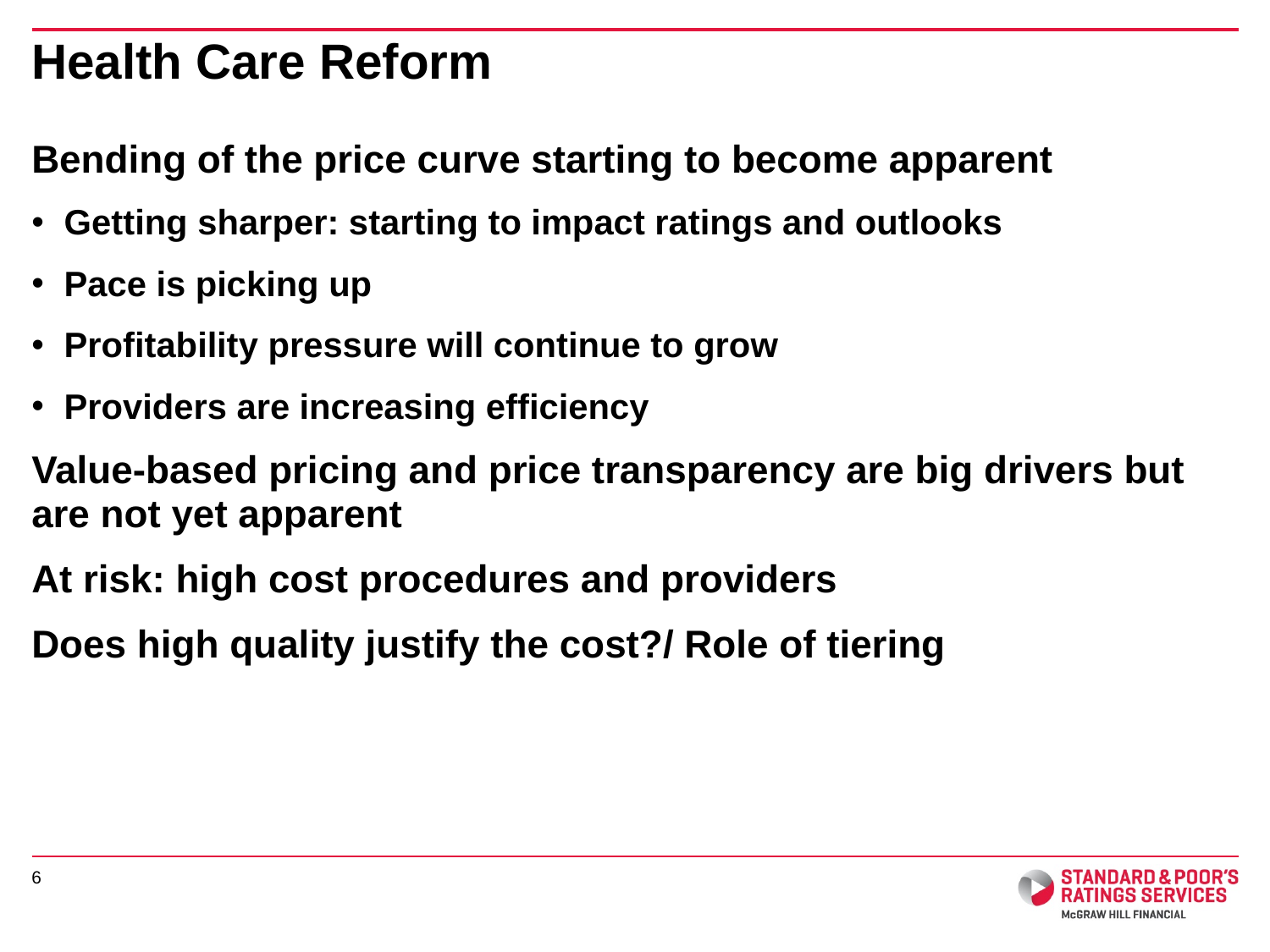

# Health Care Reform
Bending of the price curve starting to become apparent
Getting sharper: starting to impact ratings and outlooks
Pace is picking up
Profitability pressure will continue to grow
Providers are increasing efficiency
Value-based pricing and price transparency are big drivers but are not yet apparent
At risk: high cost procedures and providers
Does high quality justify the cost?/ Role of tiering

6